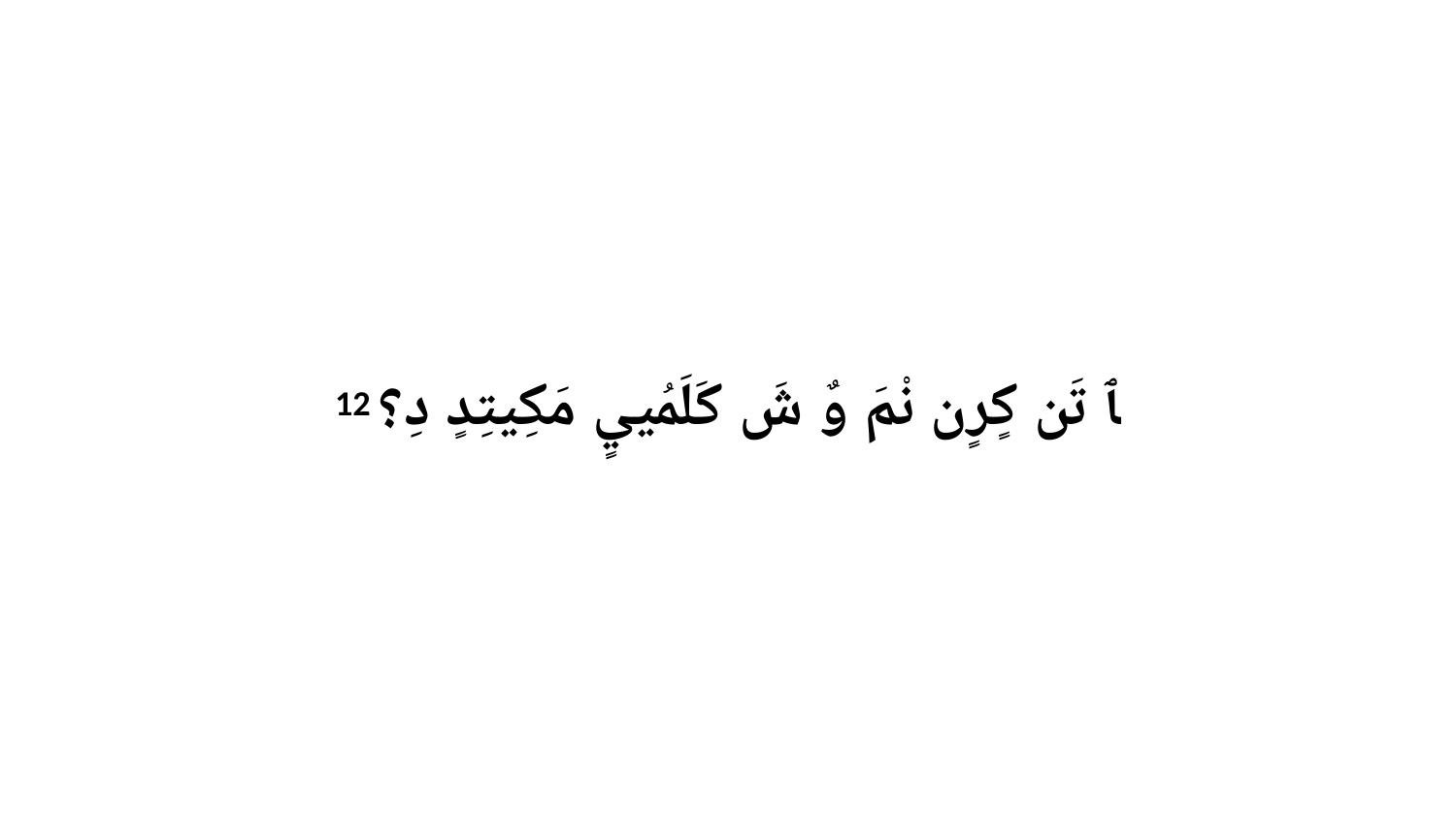

12 ﭑ تَن كٍرٍن نْمَ وٌ شَ كَلَمُييٍ مَكِيتِدٍ دِ؟